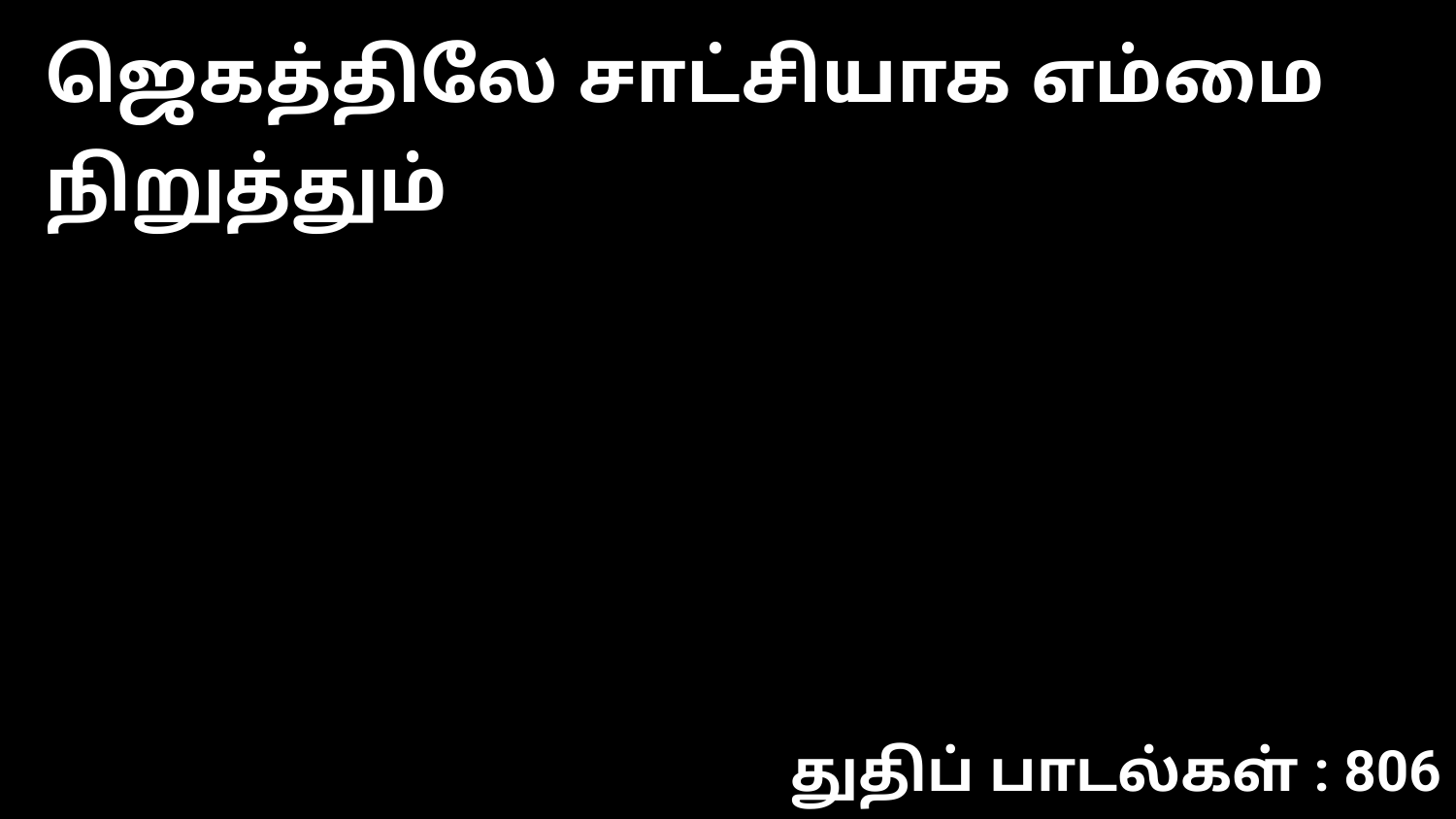

ஜெகத்திலே சாட்சியாக எம்மை நிறுத்தும்
துதிப் பாடல்கள் : 806